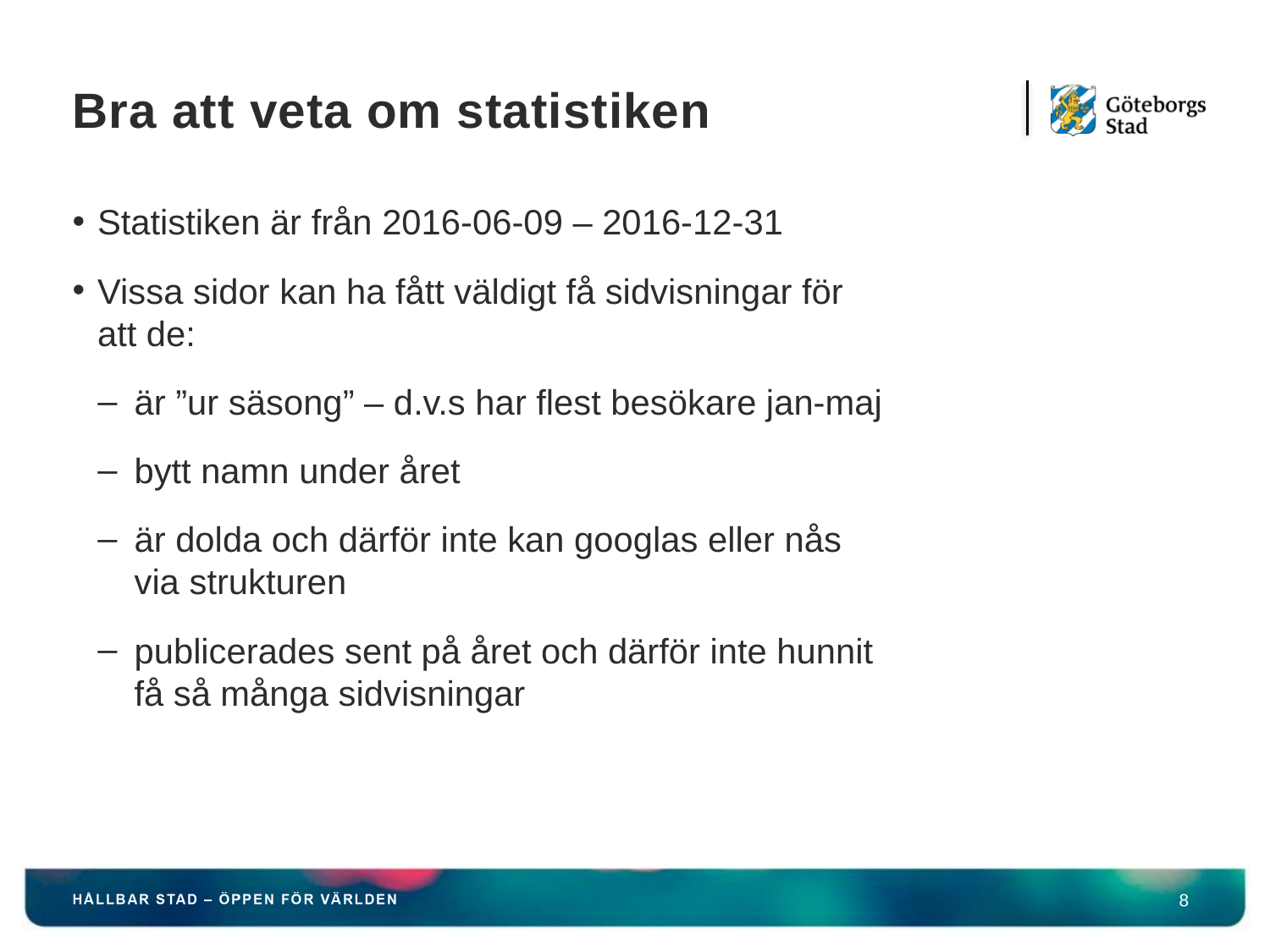

# Bra att veta om statistiken
Statistiken är från 2016-06-09 – 2016-12-31
Vissa sidor kan ha fått väldigt få sidvisningar för att de:
är ”ur säsong” – d.v.s har flest besökare jan-maj
bytt namn under året
är dolda och därför inte kan googlas eller nås via strukturen
publicerades sent på året och därför inte hunnit få så många sidvisningar

8